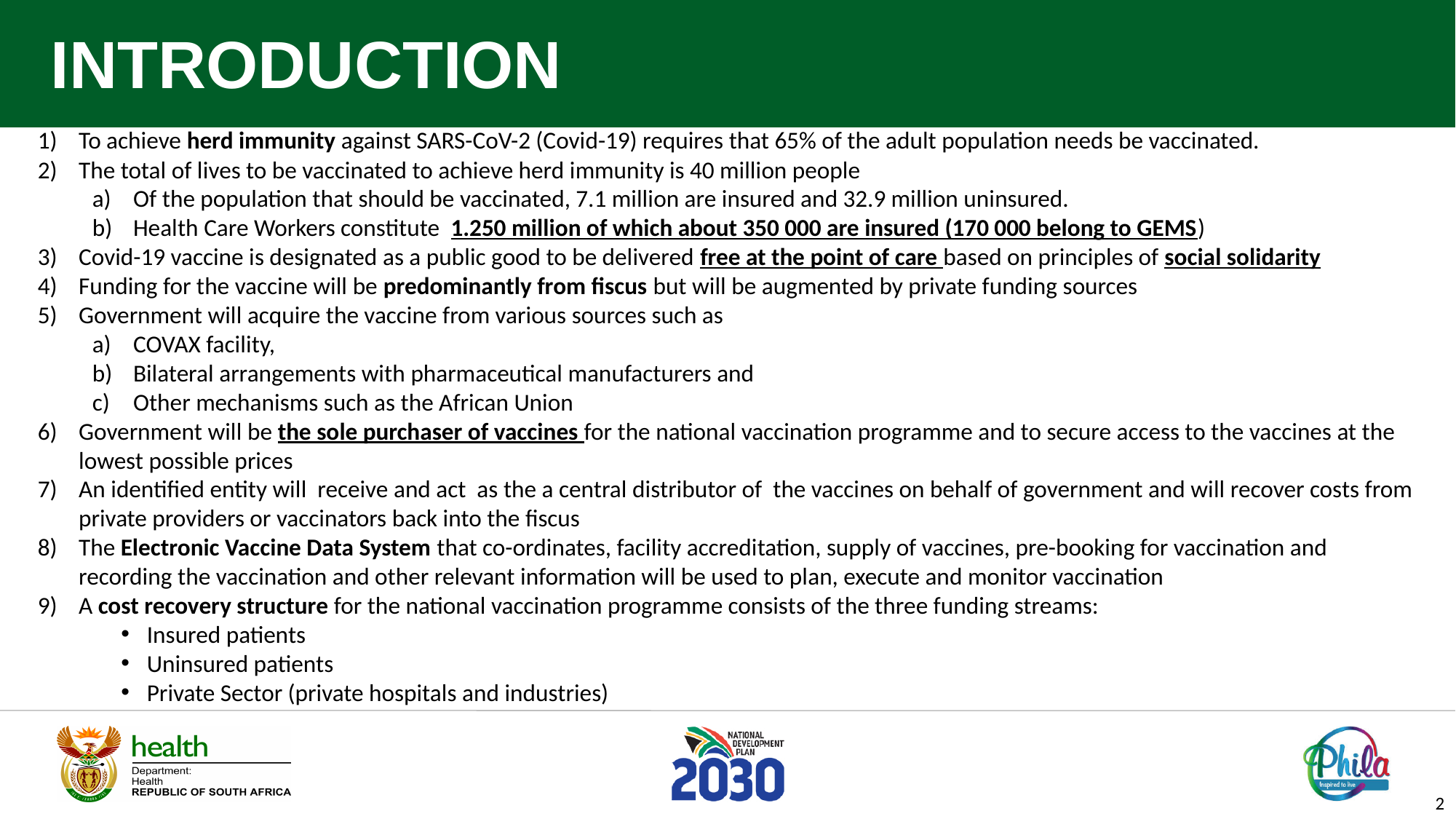

INTRODUCTION
To achieve herd immunity against SARS-CoV-2 (Covid-19) requires that 65% of the adult population needs be vaccinated.
The total of lives to be vaccinated to achieve herd immunity is 40 million people
Of the population that should be vaccinated, 7.1 million are insured and 32.9 million uninsured.
Health Care Workers constitute  1.250 million of which about 350 000 are insured (170 000 belong to GEMS)
Covid-19 vaccine is designated as a public good to be delivered free at the point of care based on principles of social solidarity
Funding for the vaccine will be predominantly from fiscus but will be augmented by private funding sources
Government will acquire the vaccine from various sources such as
COVAX facility,
Bilateral arrangements with pharmaceutical manufacturers and
Other mechanisms such as the African Union
Government will be the sole purchaser of vaccines for the national vaccination programme and to secure access to the vaccines at the lowest possible prices
An identified entity will  receive and act  as the a central distributor of  the vaccines on behalf of government and will recover costs from private providers or vaccinators back into the fiscus
The Electronic Vaccine Data System that co-ordinates, facility accreditation, supply of vaccines, pre-booking for vaccination and recording the vaccination and other relevant information will be used to plan, execute and monitor vaccination
A cost recovery structure for the national vaccination programme consists of the three funding streams:
Insured patients
Uninsured patients
Private Sector (private hospitals and industries)

2